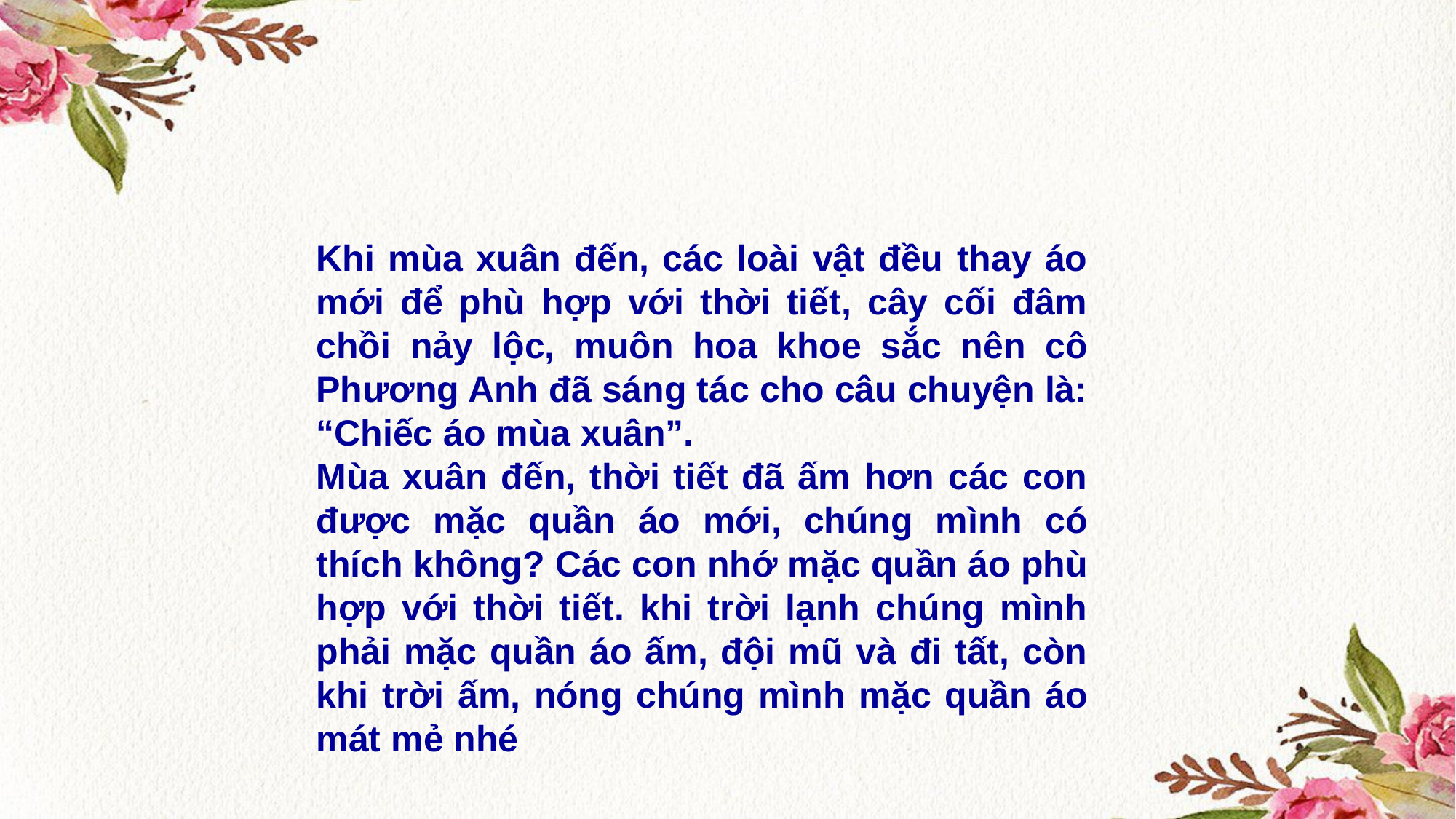

Khi mùa xuân đến, các loài vật đều thay áo mới để phù hợp với thời tiết, cây cối đâm chồi nảy lộc, muôn hoa khoe sắc nên cô Phương Anh đã sáng tác cho câu chuyện là: “Chiếc áo mùa xuân”.
Mùa xuân đến, thời tiết đã ấm hơn các con được mặc quần áo mới, chúng mình có thích không? Các con nhớ mặc quần áo phù hợp với thời tiết. khi trời lạnh chúng mình phải mặc quần áo ấm, đội mũ và đi tất, còn khi trời ấm, nóng chúng mình mặc quần áo mát mẻ nhé